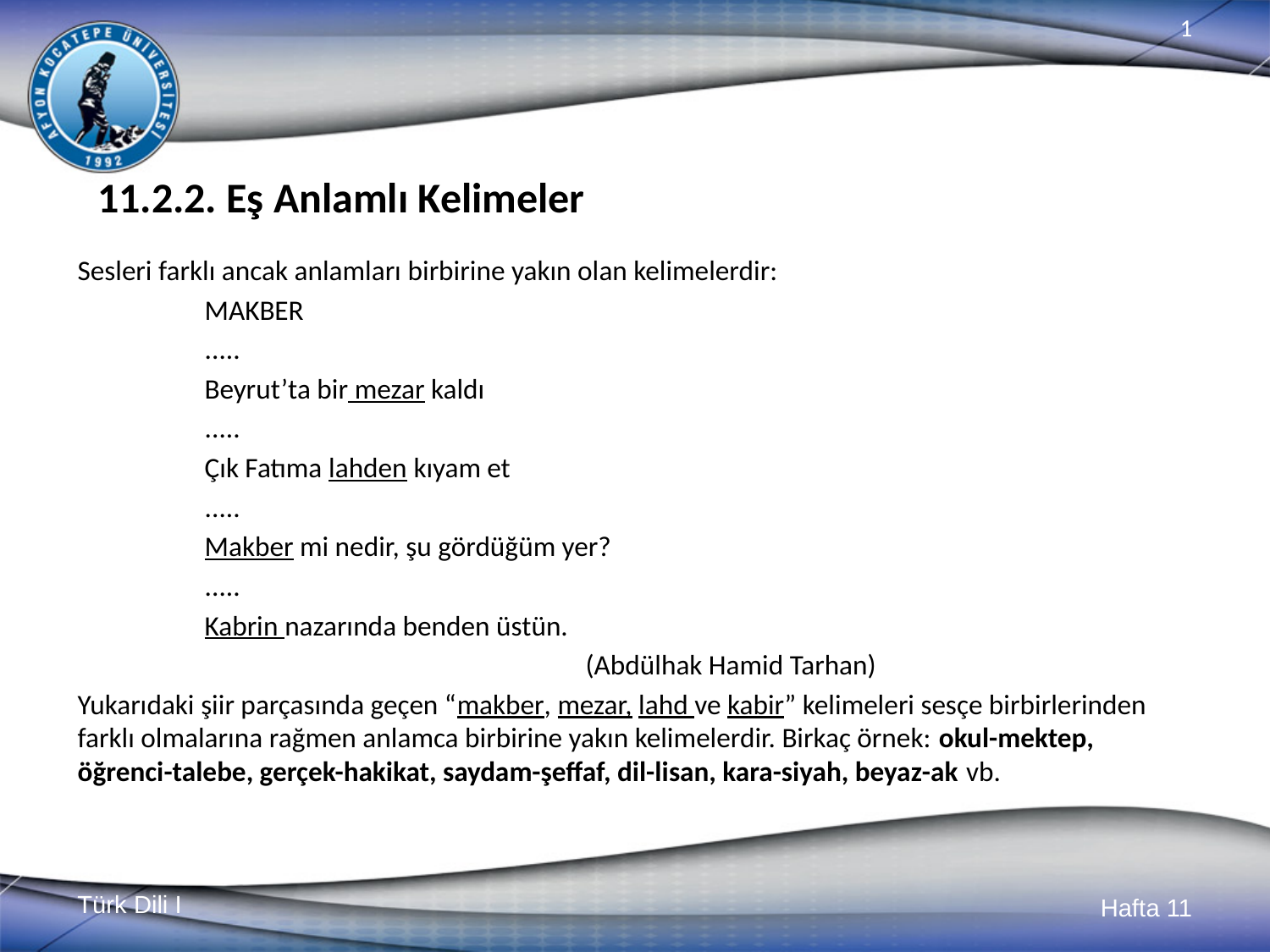

# 11.2.2. Eş Anlamlı Kelimeler
Sesleri farklı ancak anlamları birbirine yakın olan kelimelerdir:
	MAKBER
	.....
	Beyrut’ta bir mezar kaldı
	.....
	Çık Fatıma lahden kıyam et
	.....
	Makber mi nedir, şu gördüğüm yer?
	.....
	Kabrin nazarında benden üstün.
				(Abdülhak Hamid Tarhan)
Yukarıdaki şiir parçasında geçen “makber, mezar, lahd ve kabir” kelimeleri sesçe birbirlerinden farklı olmalarına rağmen anlamca birbirine yakın kelimelerdir. Birkaç örnek: okul-mektep, öğrenci-talebe, gerçek-hakikat, saydam-şeffaf, dil-lisan, kara-siyah, beyaz-ak vb.